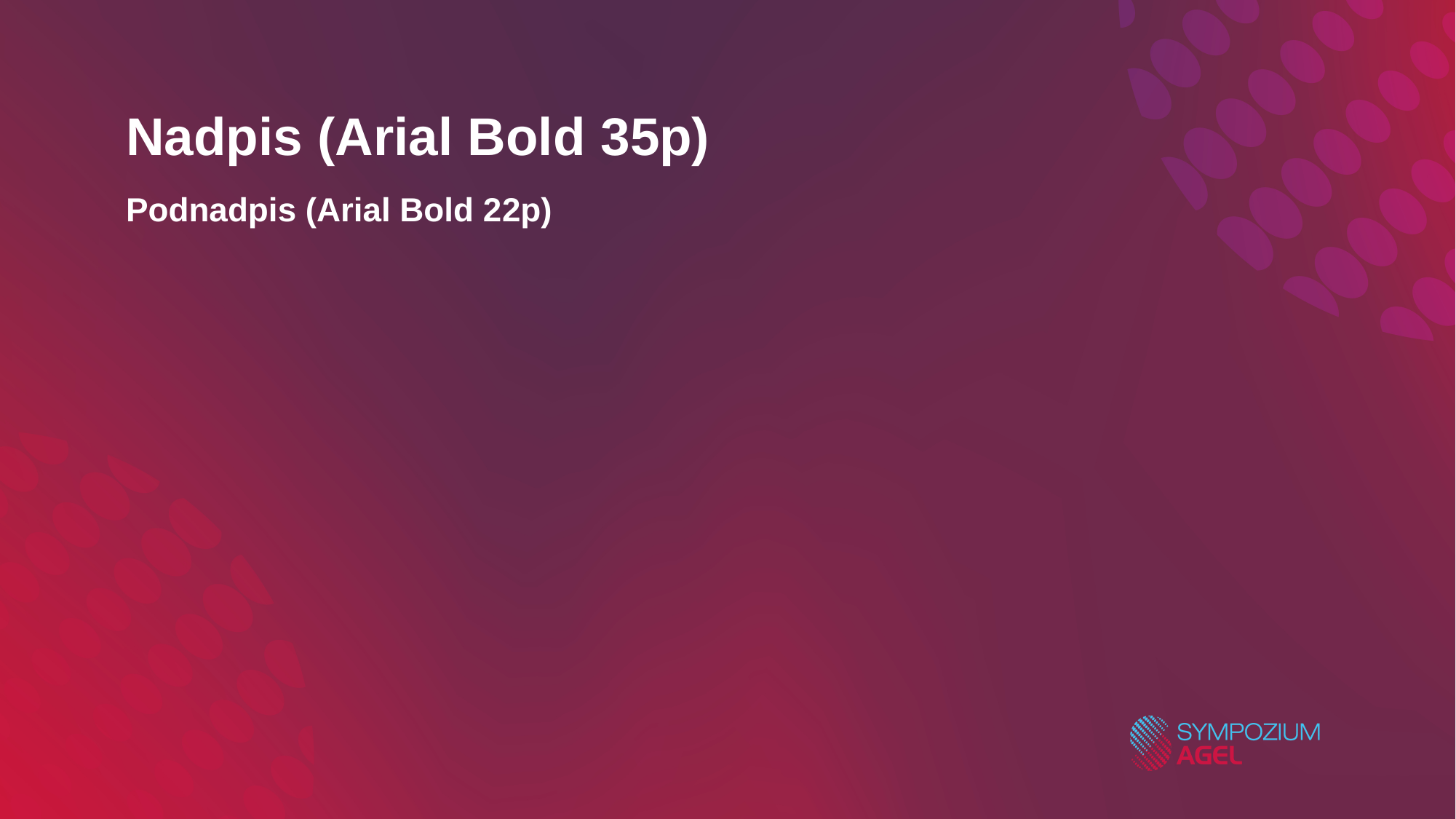

# Nadpis (Arial Bold 35p)
Podnadpis (Arial Bold 22p)